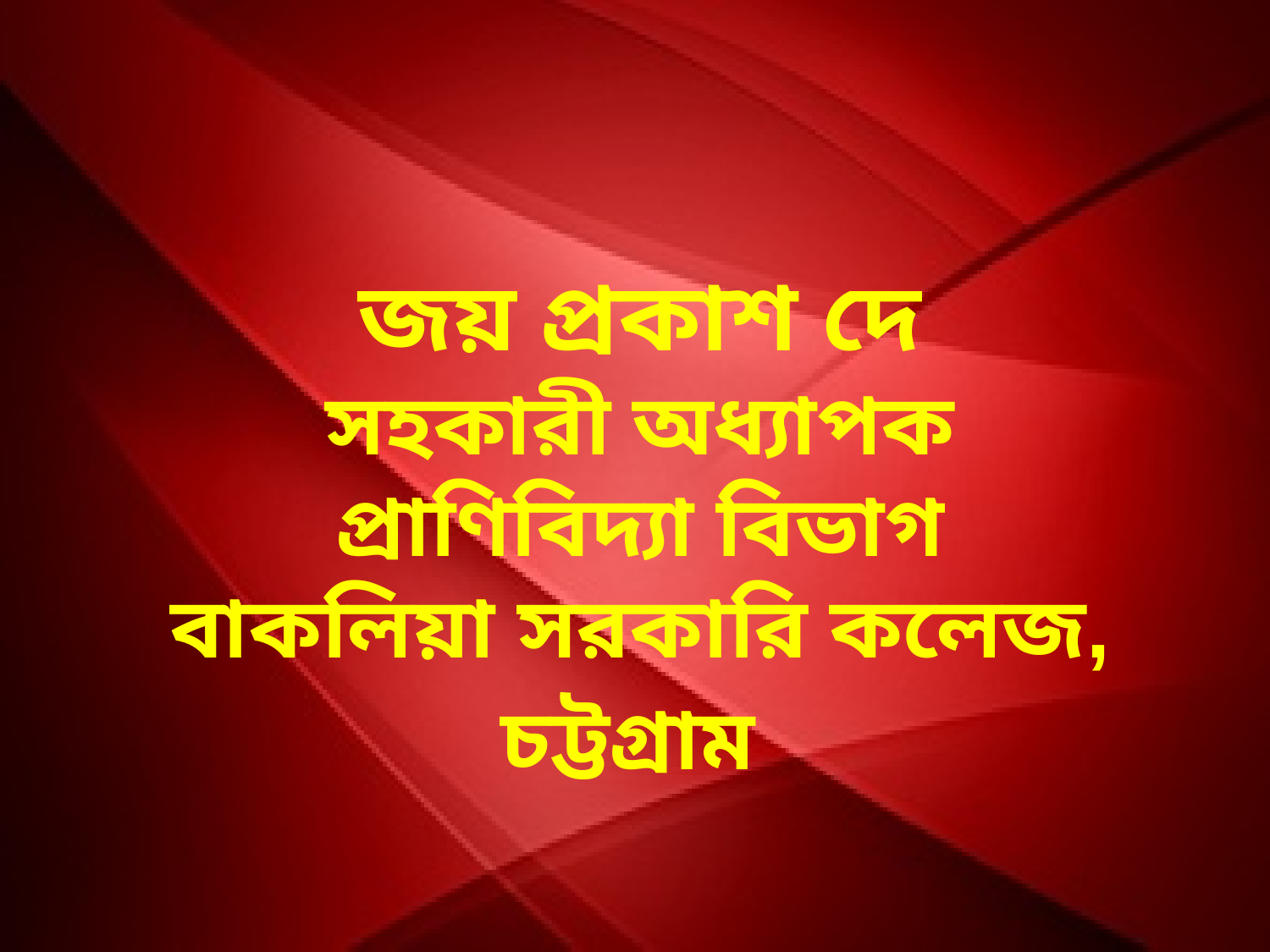

জয় প্রকাশ দে
সহকারী অধ্যাপক
প্রাণিবিদ্যা বিভাগ
বাকলিয়া সরকারি কলেজ, চট্টগ্রাম